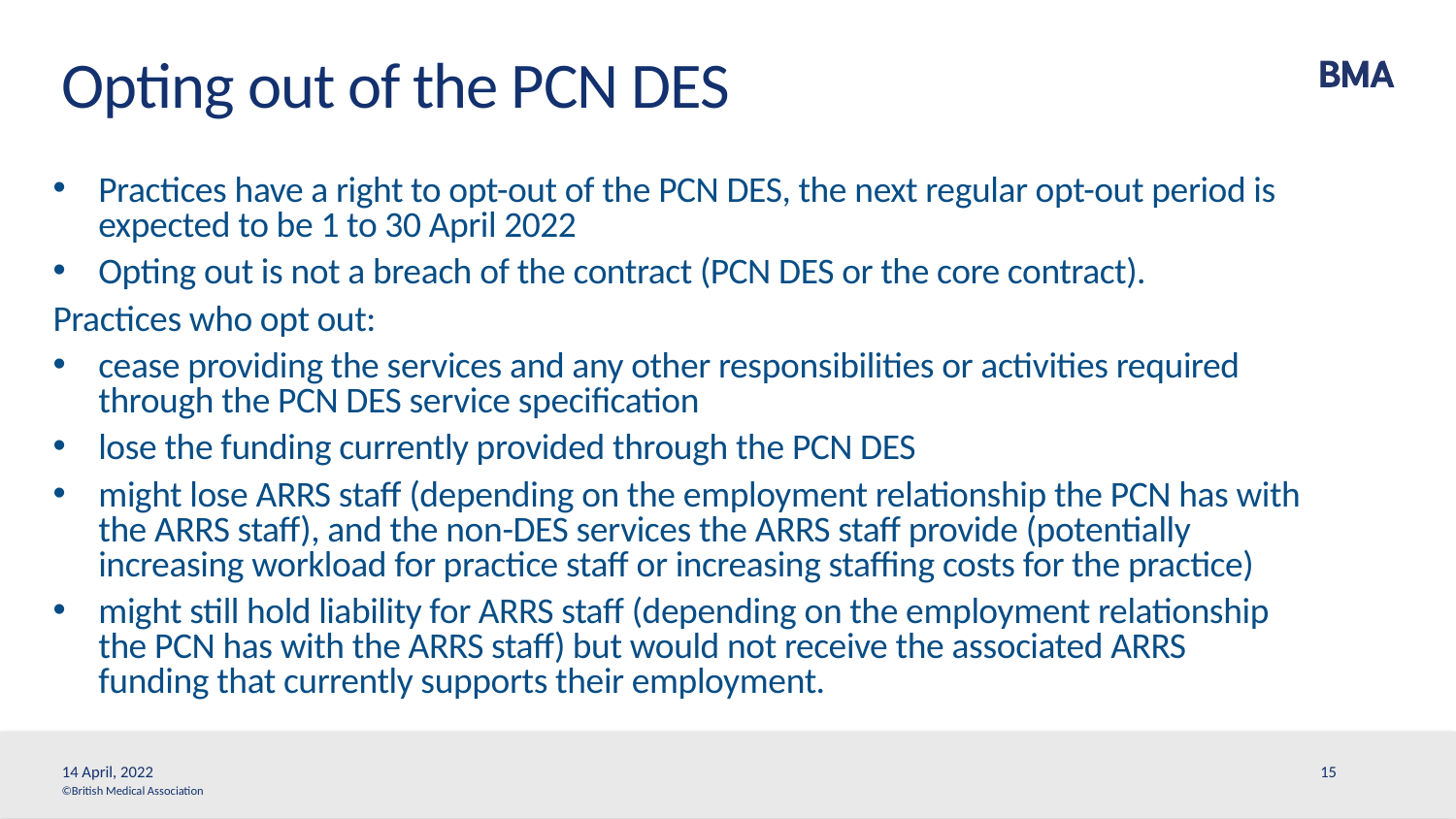

# Opting out of the PCN DES
Practices have a right to opt-out of the PCN DES, the next regular opt-out period is expected to be 1 to 30 April 2022
Opting out is not a breach of the contract (PCN DES or the core contract).
Practices who opt out:
cease providing the services and any other responsibilities or activities required through the PCN DES service specification
lose the funding currently provided through the PCN DES
might lose ARRS staff (depending on the employment relationship the PCN has with the ARRS staff), and the non-DES services the ARRS staff provide (potentially increasing workload for practice staff or increasing staffing costs for the practice)
might still hold liability for ARRS staff (depending on the employment relationship the PCN has with the ARRS staff) but would not receive the associated ARRS funding that currently supports their employment.
14 April, 2022
15